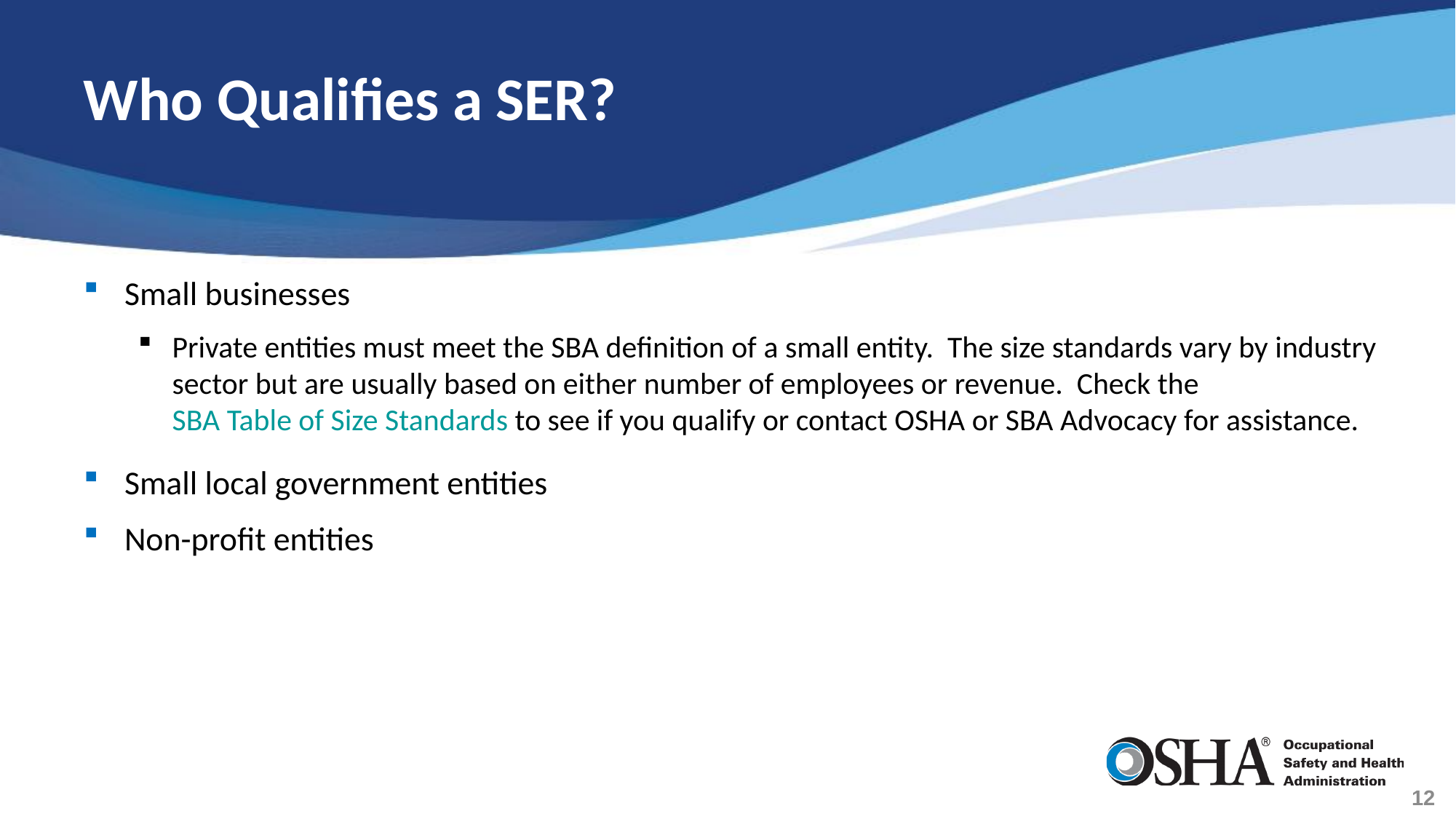

# Who Qualifies a SER?
Small businesses
Private entities must meet the SBA definition of a small entity.  The size standards vary by industry sector but are usually based on either number of employees or revenue.  Check the SBA Table of Size Standards to see if you qualify or contact OSHA or SBA Advocacy for assistance.
Small local government entities
Non-profit entities
12